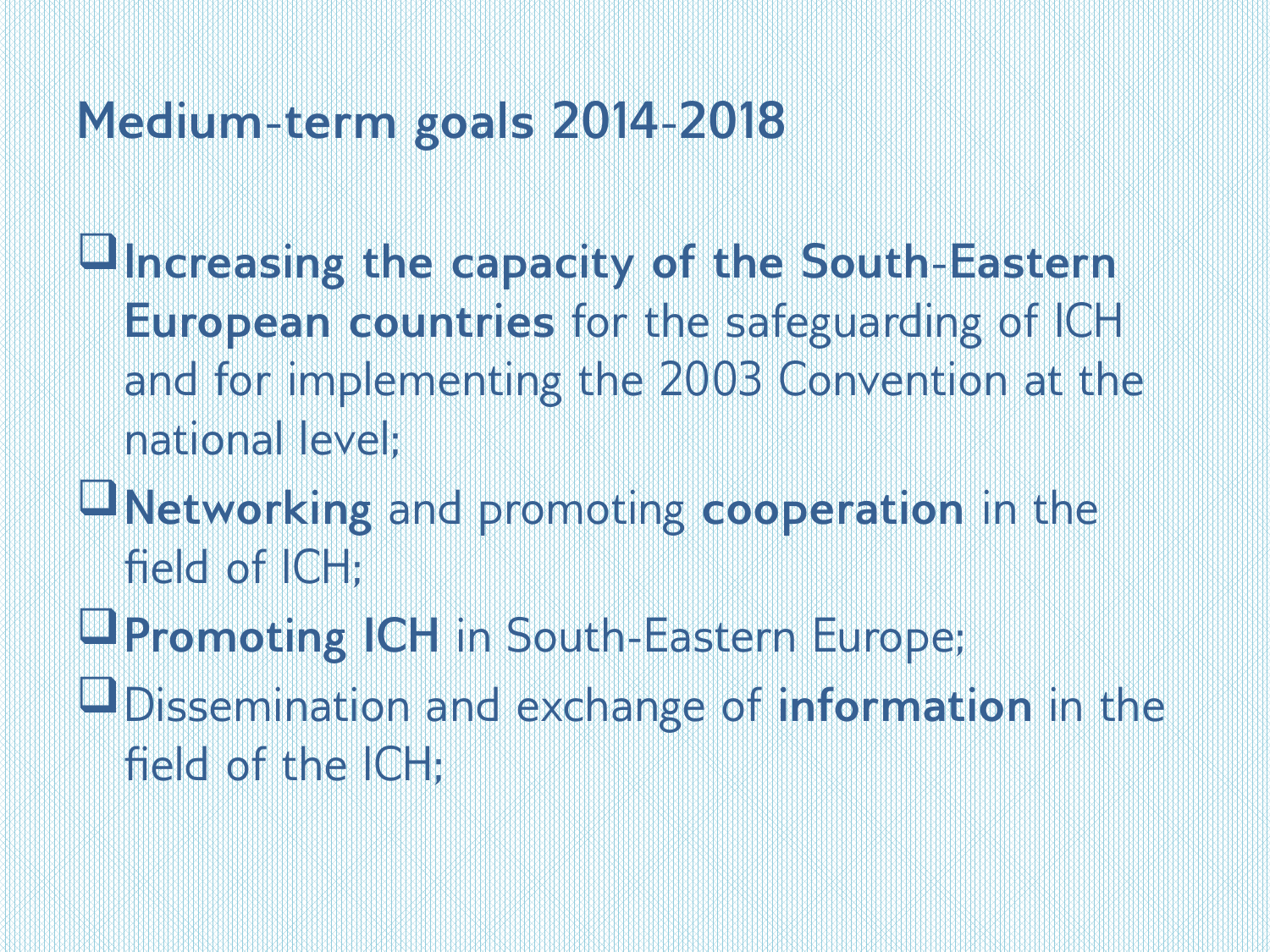

# Medium-term goals 2014-2018
Increasing the capacity of the South-Eastern European countries for the safeguarding of ICH and for implementing the 2003 Convention at the national level;
Networking and promoting cooperation in the field of ICH;
Promoting ICH in South-Eastern Europe;
Dissemination and exchange of information in the field of the ICH;